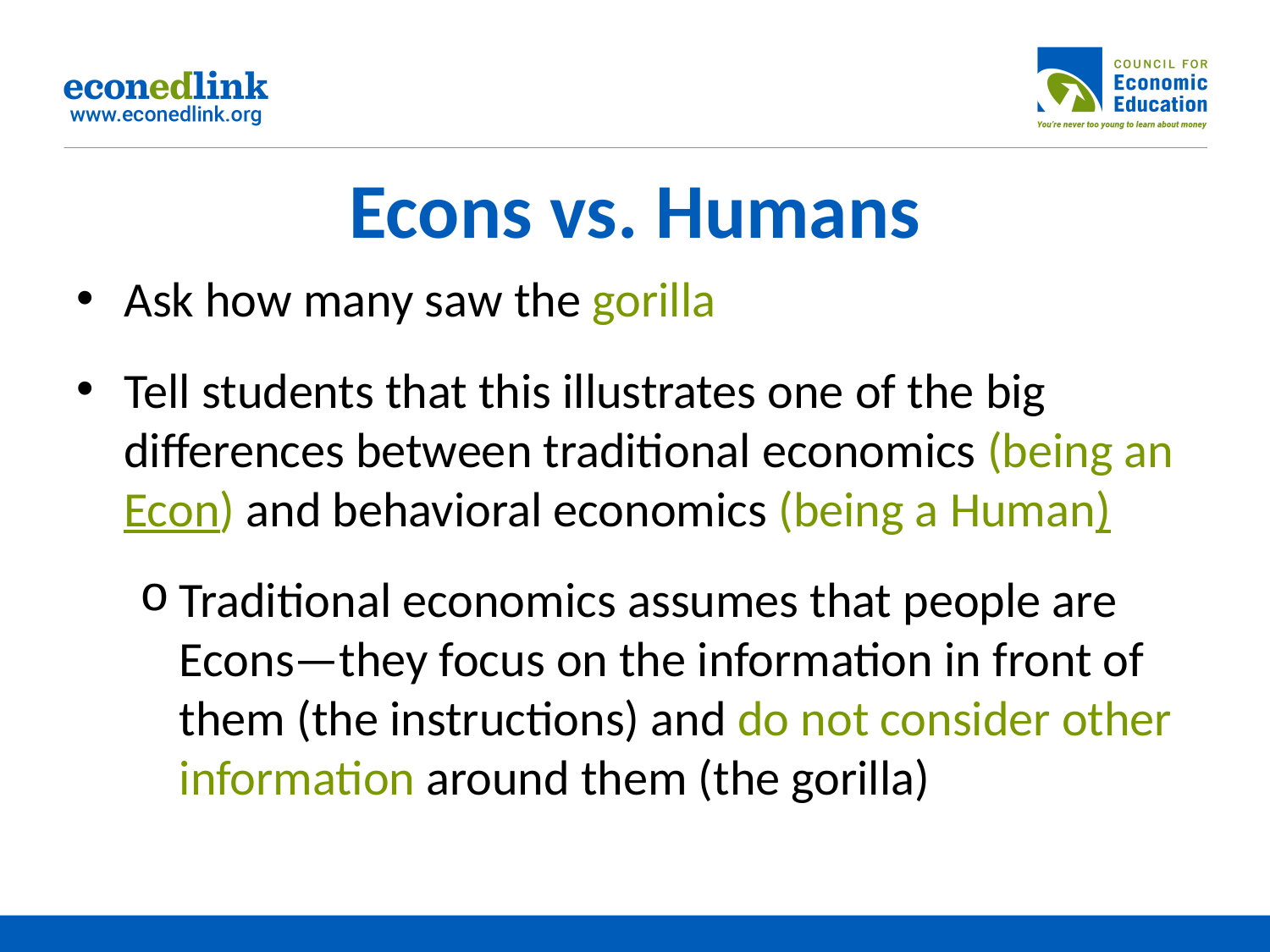

# Econs vs. Humans
Ask how many saw the gorilla
Tell students that this illustrates one of the big differences between traditional economics (being an Econ) and behavioral economics (being a Human)
Traditional economics assumes that people are Econs—they focus on the information in front of them (the instructions) and do not consider other information around them (the gorilla)